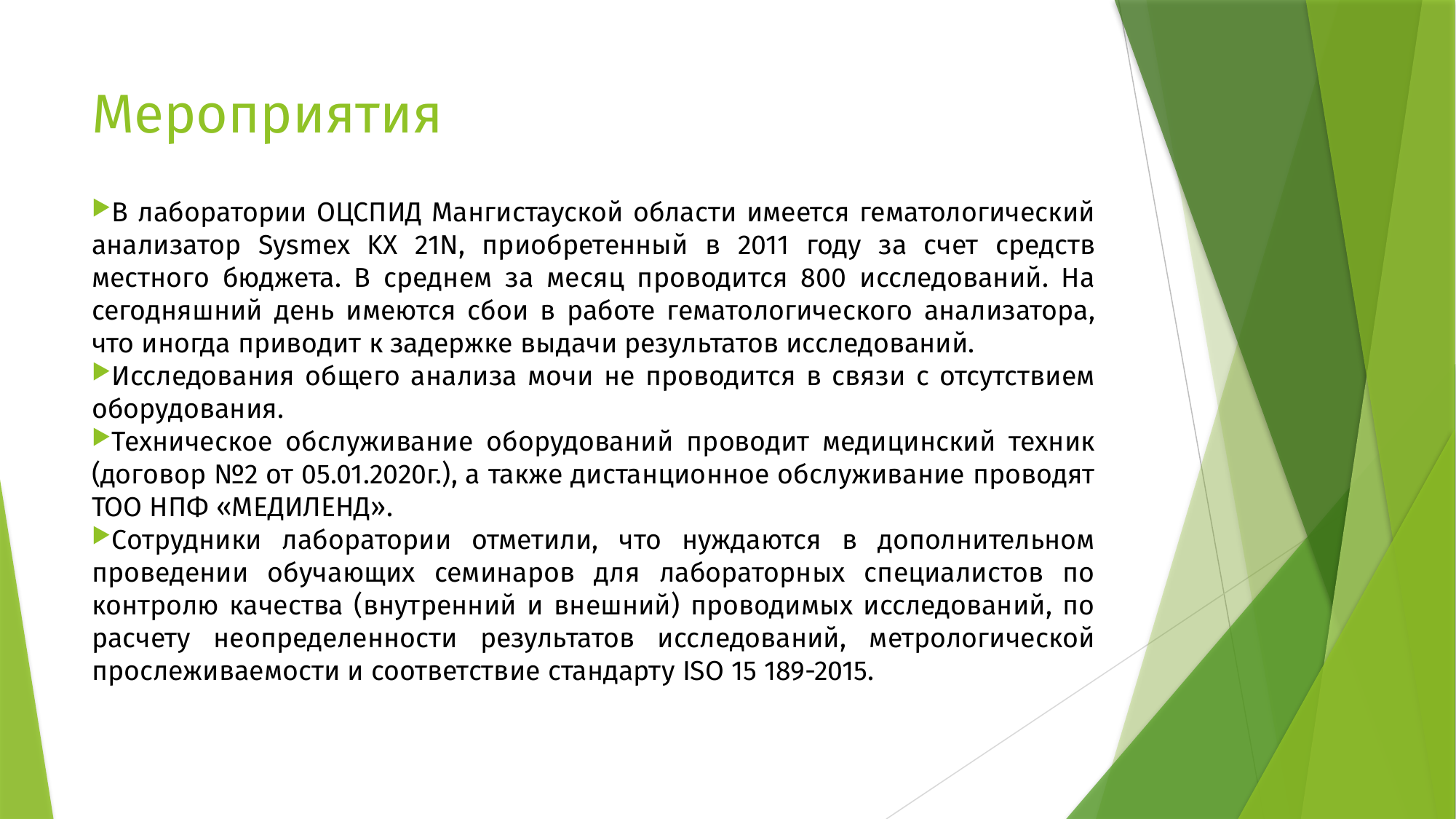

# Мероприятия
В лаборатории ОЦСПИД Мангистауской области имеется гематологический анализатор Sysmex KX 21N, приобретенный в 2011 году за счет средств местного бюджета. В среднем за месяц проводится 800 исследований. На сегодняшний день имеются сбои в работе гематологического анализатора, что иногда приводит к задержке выдачи результатов исследований.
Исследования общего анализа мочи не проводится в связи с отсутствием оборудования.
Техническое обслуживание оборудований проводит медицинский техник (договор №2 от 05.01.2020г.), а также дистанционное обслуживание проводят ТОО НПФ «МЕДИЛЕНД».
Сотрудники лаборатории отметили, что нуждаются в дополнительном проведении обучающих семинаров для лабораторных специалистов по контролю качества (внутренний и внешний) проводимых исследований, по расчету неопределенности результатов исследований, метрологической прослеживаемости и соответствие стандарту ISO 15 189-2015.